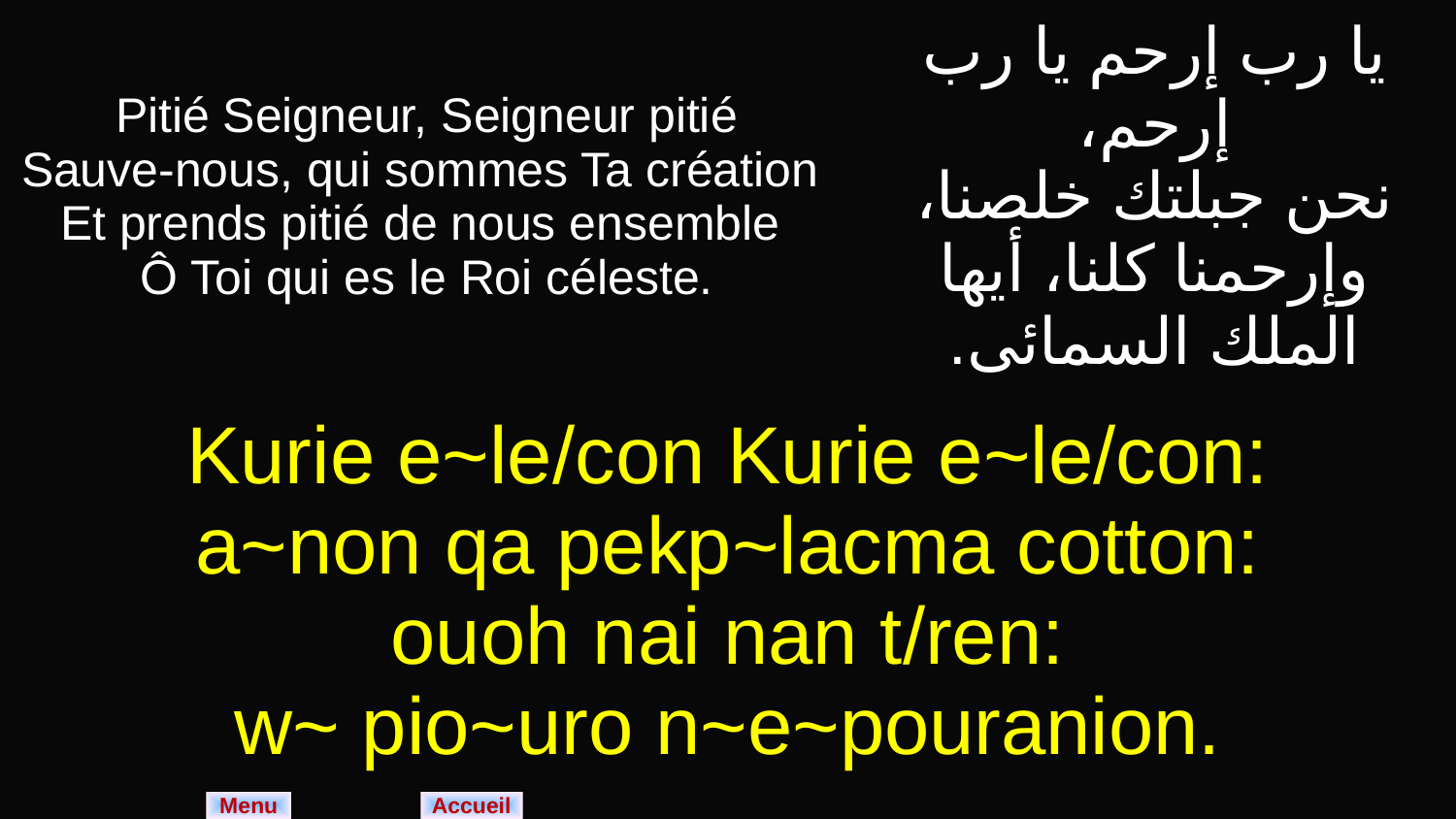

| Pitié Seigneur, Seigneur pitié Sauve-nous, qui sommes Ta création Et prends pitié de nous ensemble Ô Toi qui es le Roi céleste. | يا رب إرحم يا رب إرحم، نحن جبلتك خلصنا، وإرحمنا كلنا، أيها الملك السمائى. |
| --- | --- |
| Kurie e~le/con Kurie e~le/con: a~non qa pekp~lacma cotton: ouoh nai nan t/ren: w~ pio~uro n~e~pouranion. |  |
Menu